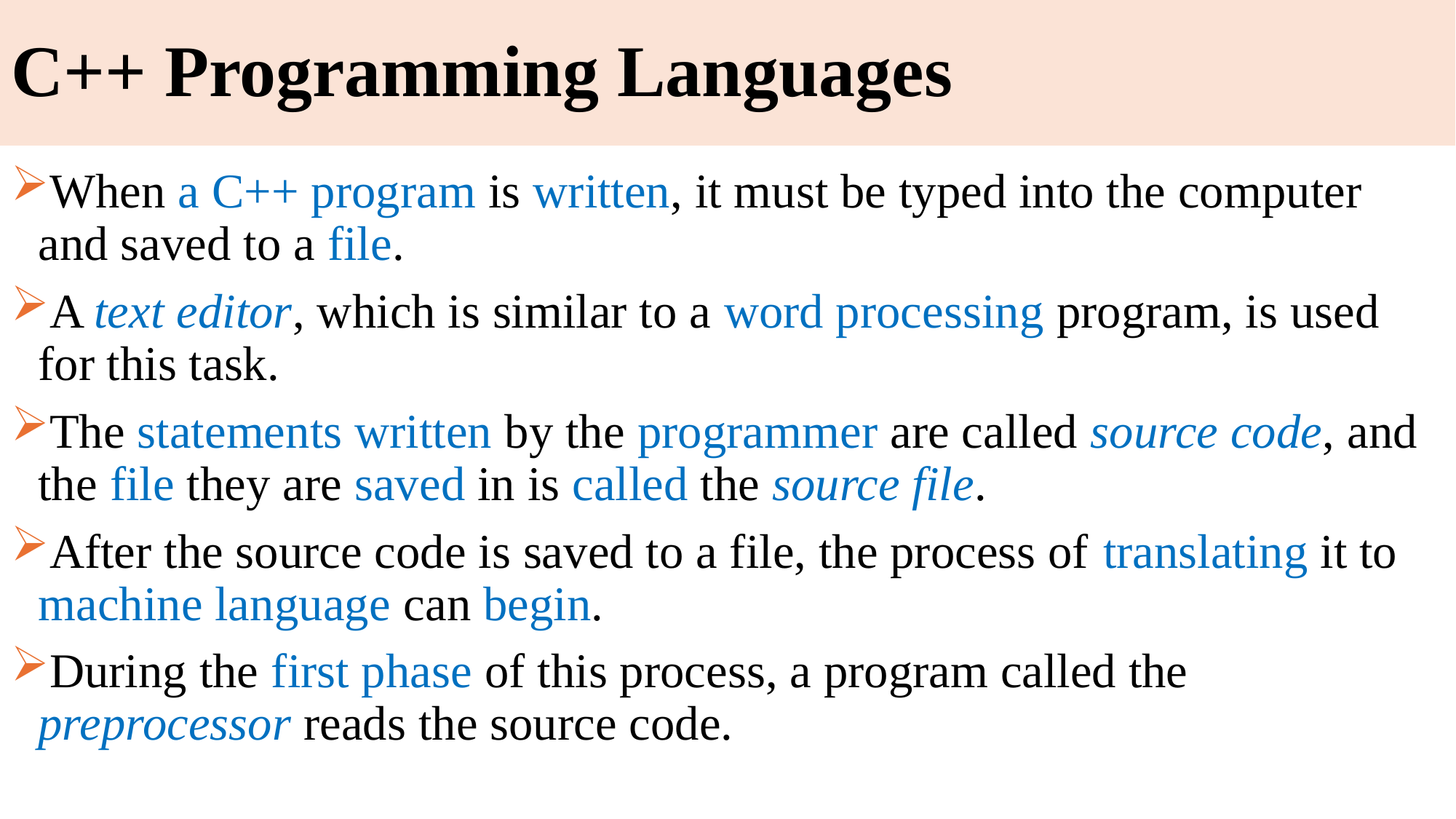

# C++ Programming Languages
When a C++ program is written, it must be typed into the computer and saved to a file.
A text editor, which is similar to a word processing program, is used for this task.
The statements written by the programmer are called source code, and the file they are saved in is called the source file.
After the source code is saved to a file, the process of translating it to machine language can begin.
During the first phase of this process, a program called the preprocessor reads the source code.